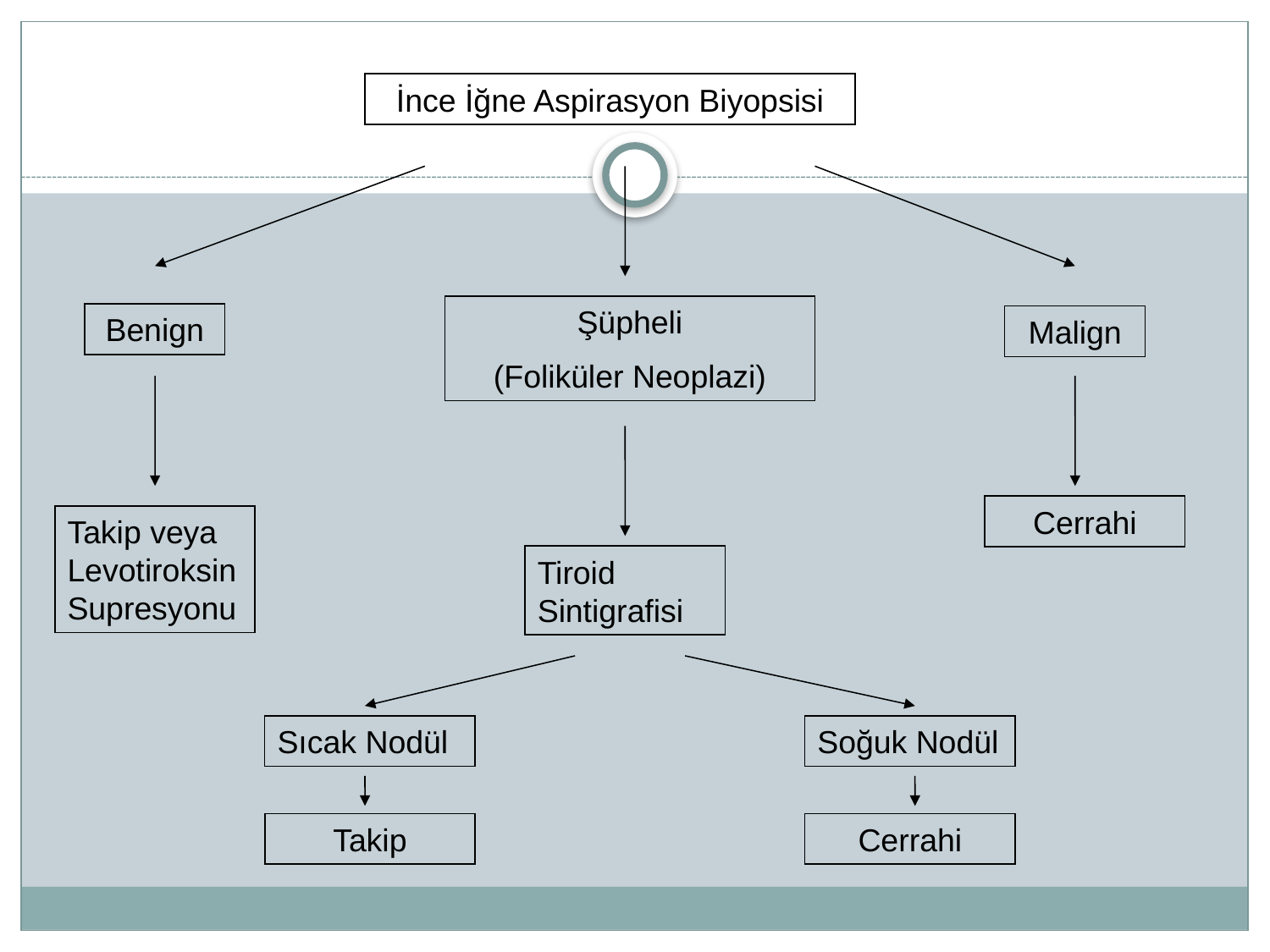

İnce İğne Aspirasyon Biyopsisi

Şüpheli
(Foliküler Neoplazi)
Benign
Malign

Cerrahi
Takip veya Levotiroksin Supresyonu
Tiroid Sintigrafisi

Sıcak Nodül
Soğuk Nodül

Takip
Cerrahi